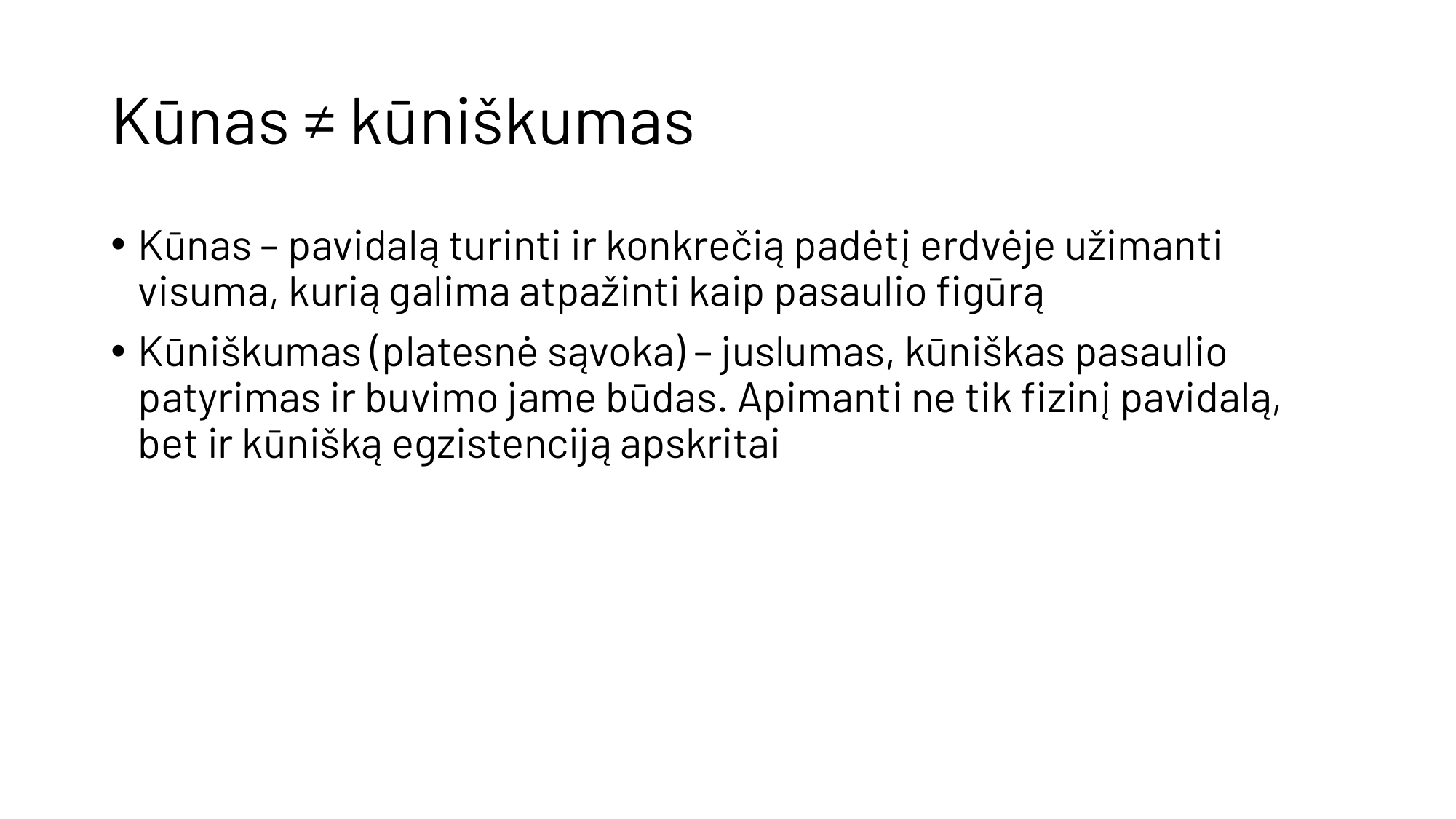

# Kūnas ≠ kūniškumas
Kūnas – pavidalą turinti ir konkrečią padėtį erdvėje užimanti visuma, kurią galima atpažinti kaip pasaulio figūrą
Kūniškumas (platesnė sąvoka) – juslumas, kūniškas pasaulio patyrimas ir buvimo jame būdas. Apimanti ne tik fizinį pavidalą, bet ir kūnišką egzistenciją apskritai